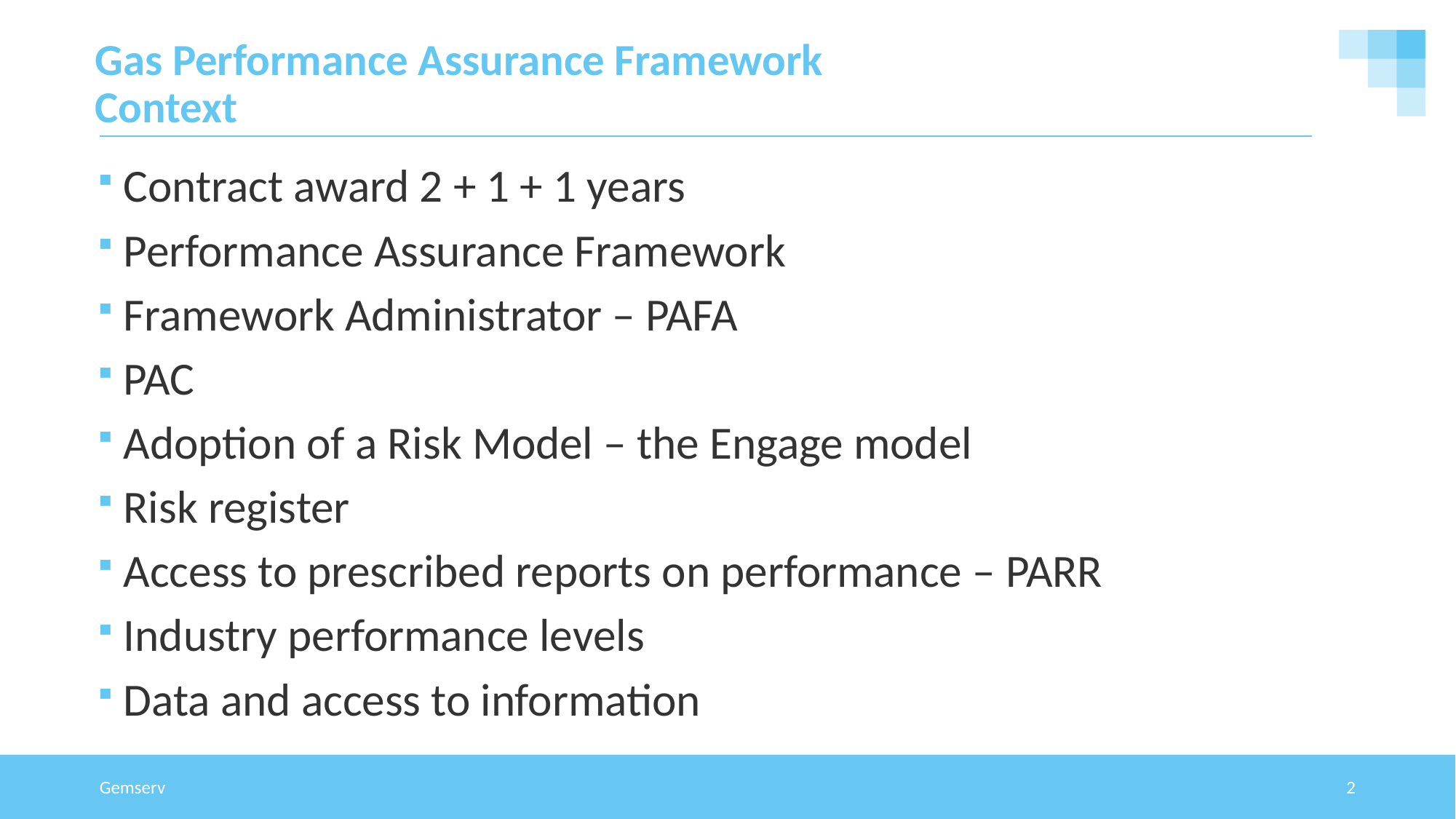

# Gas Performance Assurance Framework Context
Contract award 2 + 1 + 1 years
Performance Assurance Framework
Framework Administrator – PAFA
PAC
Adoption of a Risk Model – the Engage model
Risk register
Access to prescribed reports on performance – PARR
Industry performance levels
Data and access to information

Gemserv
2